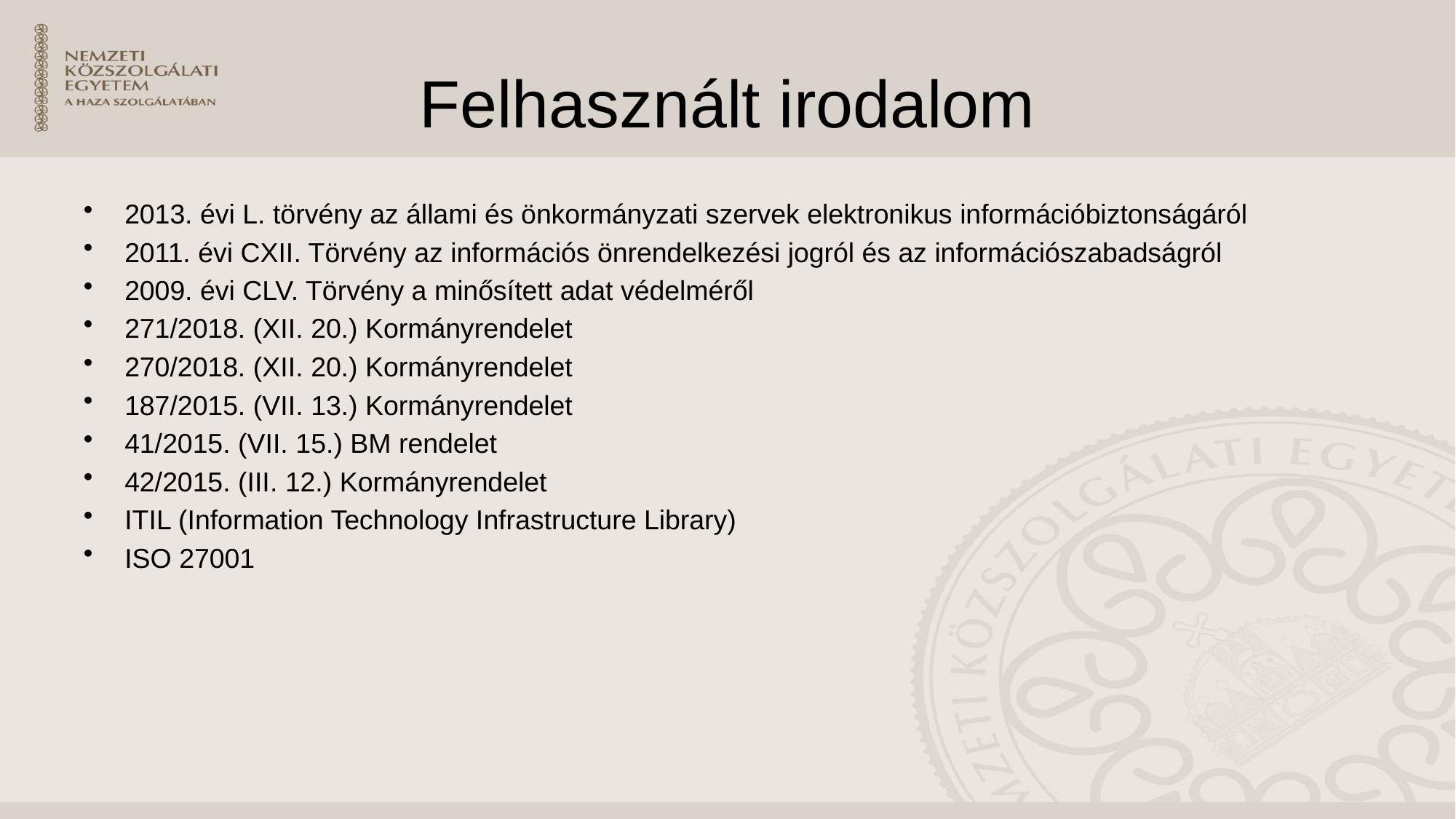

# Felhasznált irodalom
2013. évi L. törvény az állami és önkormányzati szervek elektronikus információbiztonságáról
2011. évi CXII. Törvény az információs önrendelkezési jogról és az információszabadságról
2009. évi CLV. Törvény a minősített adat védelméről
271/2018. (XII. 20.) Kormányrendelet
270/2018. (XII. 20.) Kormányrendelet
187/2015. (VII. 13.) Kormányrendelet
41/2015. (VII. 15.) BM rendelet
42/2015. (III. 12.) Kormányrendelet
ITIL (Information Technology Infrastructure Library)
ISO 27001